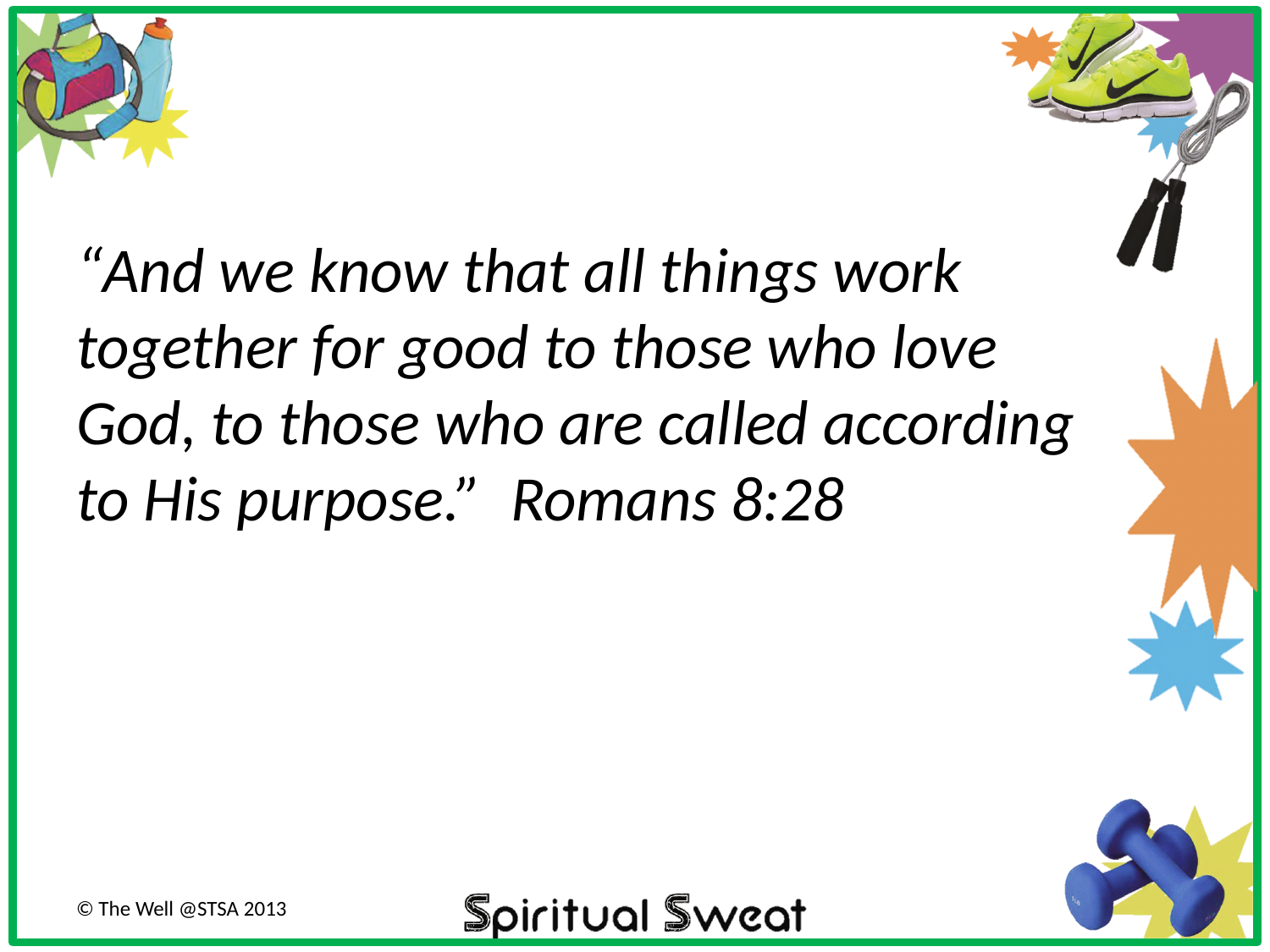

“And we know that all things work together for good to those who love God, to those who are called according to His purpose.”  Romans 8:28
© The Well @STSA 2013